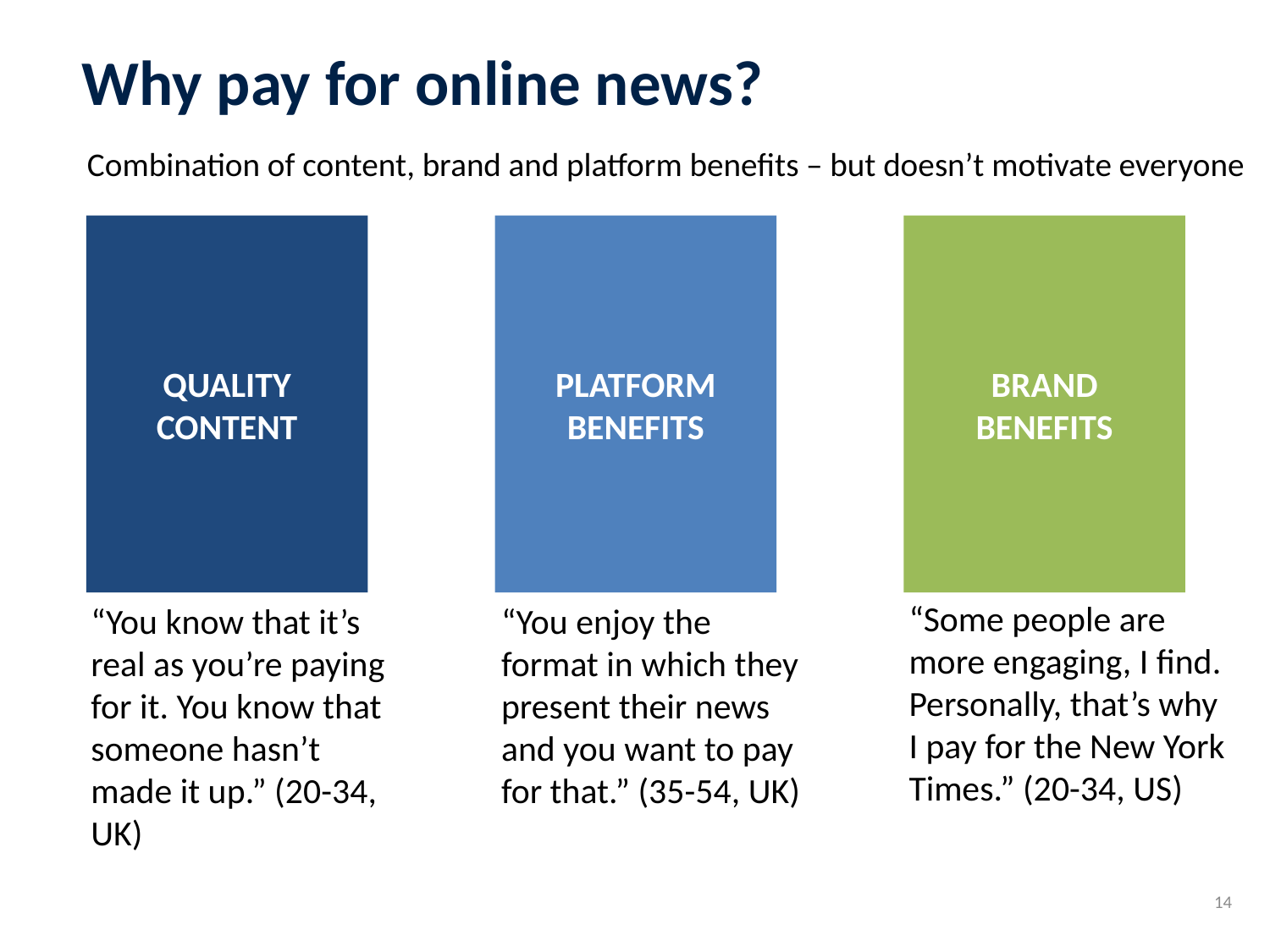

Why pay for online news?
Combination of content, brand and platform benefits – but doesn’t motivate everyone
QUALITY
CONTENT
PLATFORM
BENEFITS
BRAND
BENEFITS
“Some people are more engaging, I find. Personally, that’s why I pay for the New York Times.” (20-34, US)
“You enjoy the format in which they present their news and you want to pay for that.” (35-54, UK)
“You know that it’s real as you’re paying for it. You know that someone hasn’t made it up.” (20-34, UK)
14